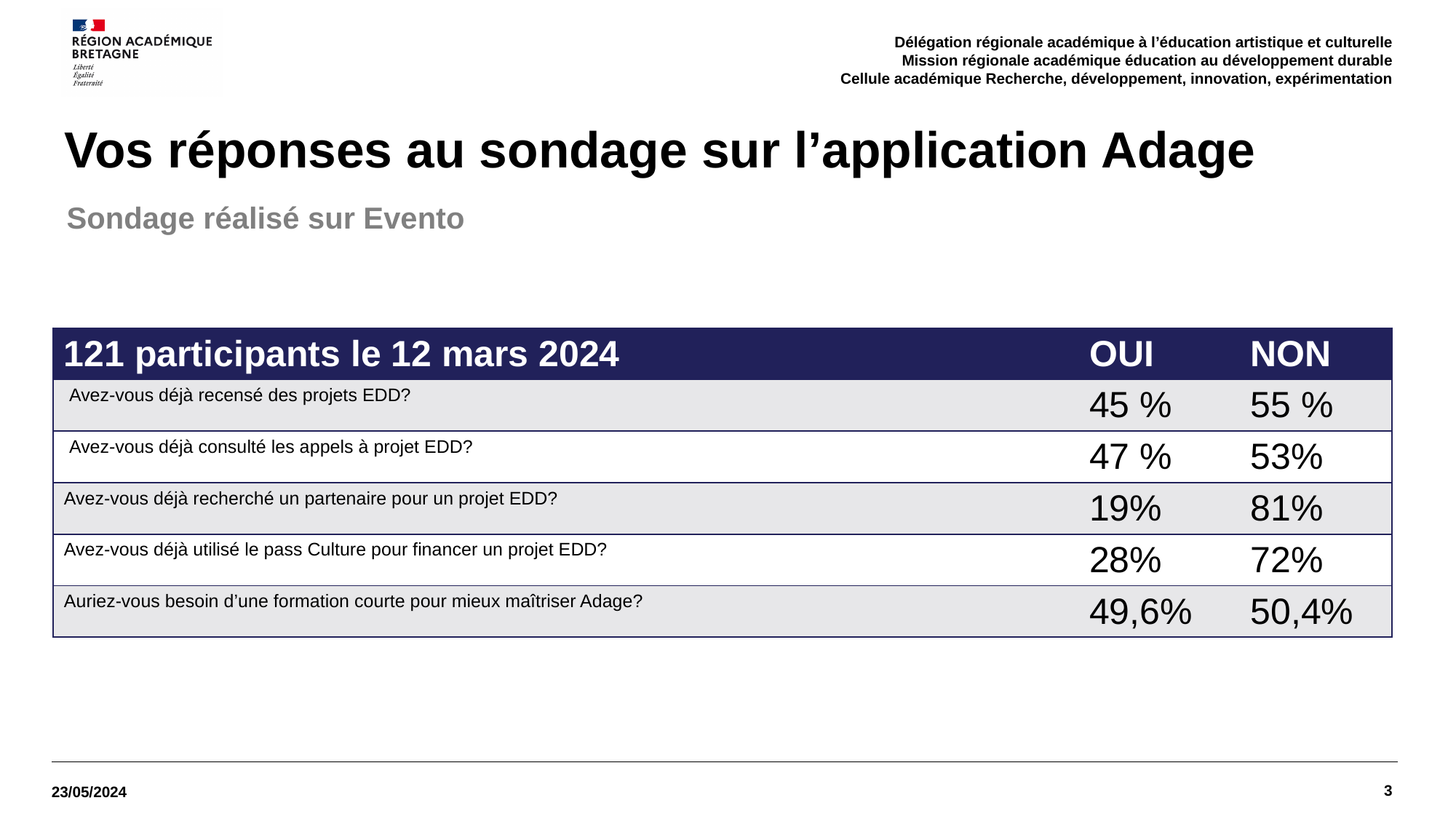

Délégation régionale académique à l’éducation artistique et culturelle
Mission régionale académique éducation au développement durable
Cellule académique Recherche, développement, innovation, expérimentation
# Vos réponses au sondage sur l’application Adage
Sondage réalisé sur Evento
| 121 participants le 12 mars 2024 | OUI | NON |
| --- | --- | --- |
| Avez-vous déjà recensé des projets EDD? | 45 % | 55 % |
| Avez-vous déjà consulté les appels à projet EDD? | 47 % | 53% |
| Avez-vous déjà recherché un partenaire pour un projet EDD? | 19% | 81% |
| Avez-vous déjà utilisé le pass Culture pour financer un projet EDD? | 28% | 72% |
| Auriez-vous besoin d’une formation courte pour mieux maîtriser Adage? | 49,6% | 50,4% |
3
23/05/2024